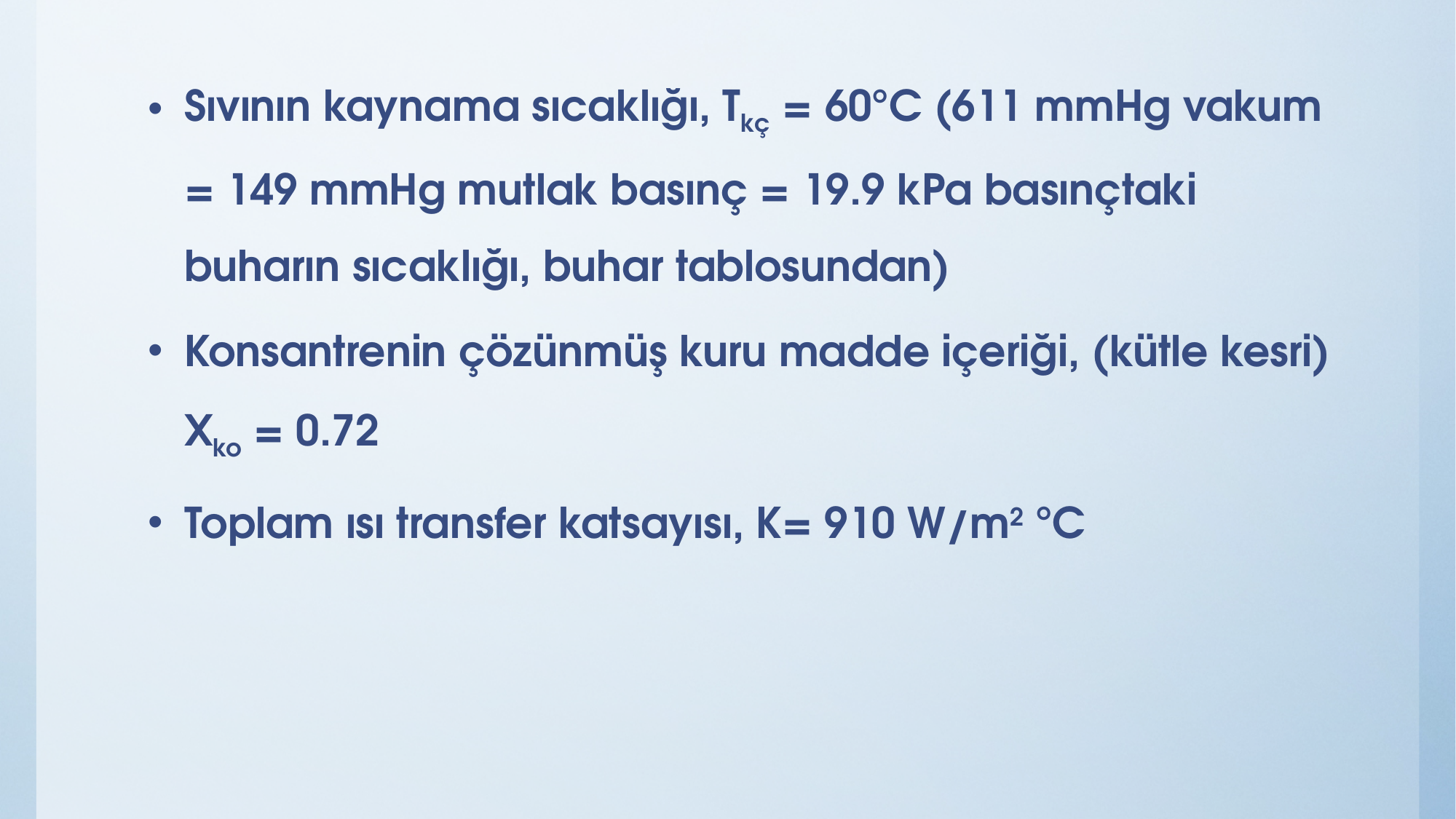

Sıvının kaynama sıcaklığı, Tkç = 60°C (611 mmHg vakum = 149 mmHg mutlak basınç = 19.9 kPa basınçtaki buharın sıcaklığı, buhar tablosundan)
Konsantrenin çözünmüş kuru madde içeriği, (kütle kesri) Xko = 0.72
Toplam ısı transfer katsayısı, K= 910 W/m2 °C